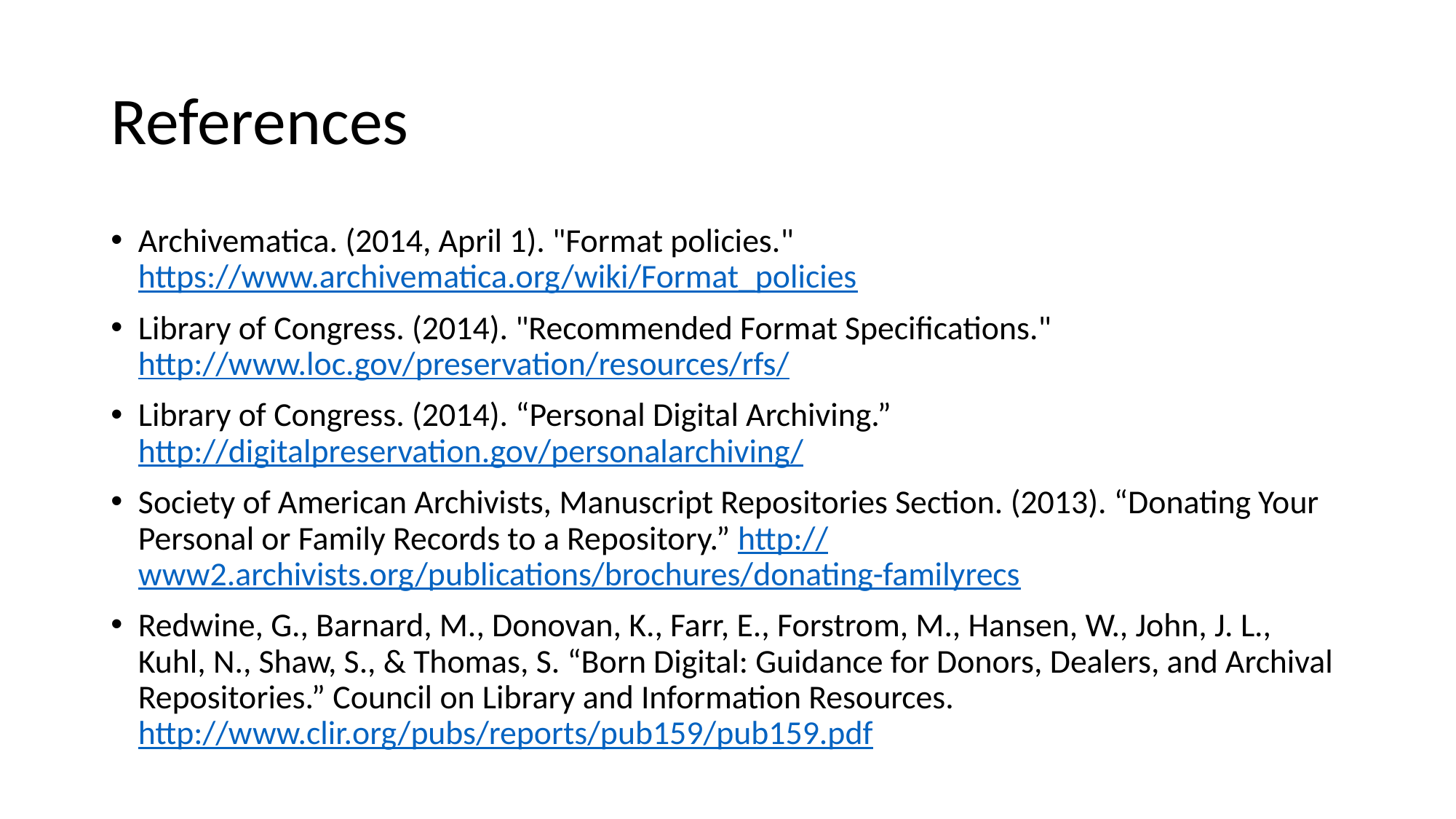

# References
Archivematica. (2014, April 1). "Format policies." https://www.archivematica.org/wiki/Format_policies
Library of Congress. (2014). "Recommended Format Specifications." http://www.loc.gov/preservation/resources/rfs/
Library of Congress. (2014). “Personal Digital Archiving.” http://digitalpreservation.gov/personalarchiving/
Society of American Archivists, Manuscript Repositories Section. (2013). “Donating Your Personal or Family Records to a Repository.” http://www2.archivists.org/publications/brochures/donating-familyrecs
Redwine, G., Barnard, M., Donovan, K., Farr, E., Forstrom, M., Hansen, W., John, J. L., Kuhl, N., Shaw, S., & Thomas, S. “Born Digital: Guidance for Donors, Dealers, and Archival Repositories.” Council on Library and Information Resources. http://www.clir.org/pubs/reports/pub159/pub159.pdf